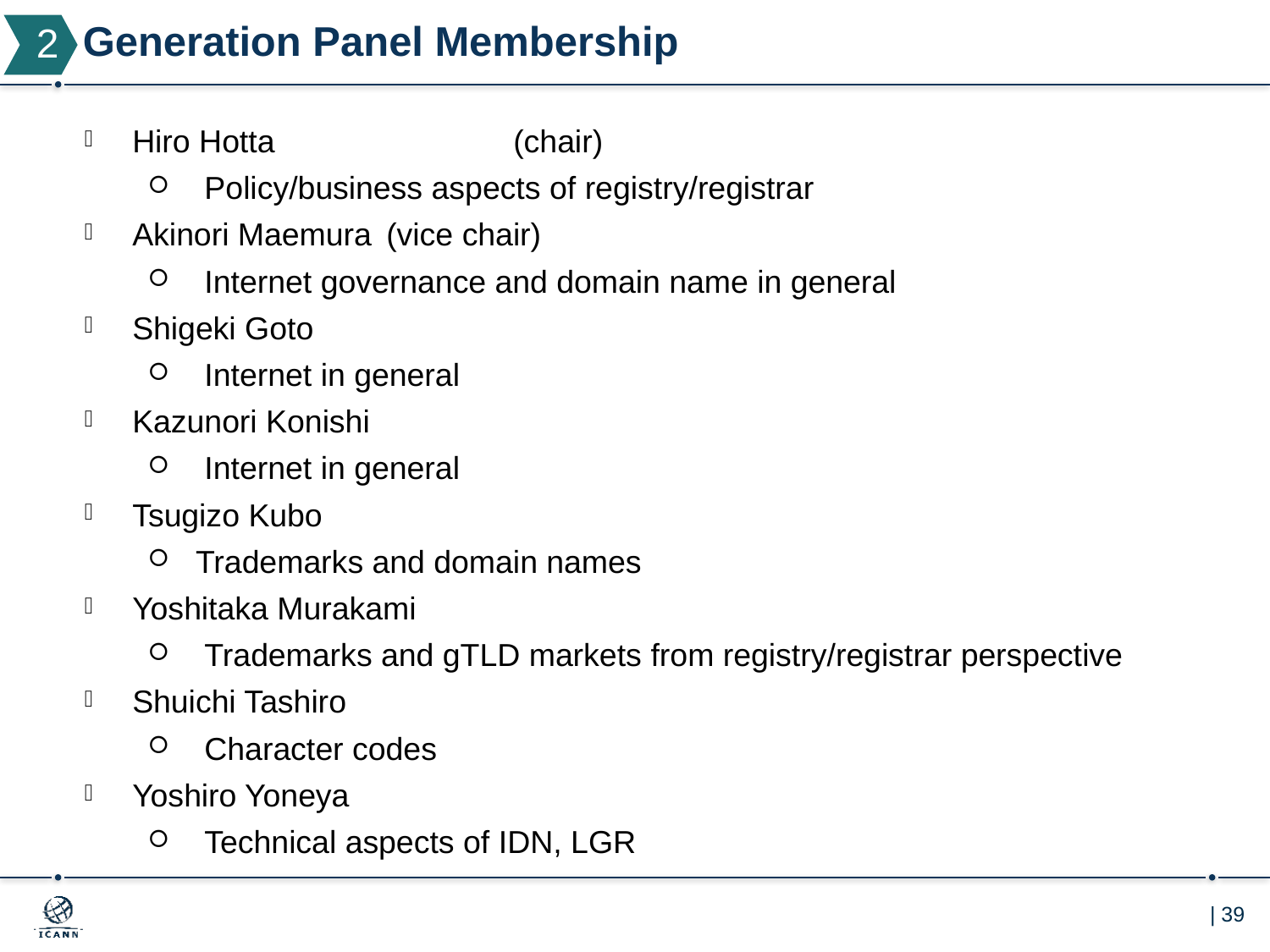

# Generation Panel Membership
2
Hiro Hotta		(chair)
 Policy/business aspects of registry/registrar
Akinori Maemura	(vice chair)
 Internet governance and domain name in general
Shigeki Goto
 Internet in general
Kazunori Konishi
 Internet in general
Tsugizo Kubo
Trademarks and domain names
Yoshitaka Murakami
 Trademarks and gTLD markets from registry/registrar perspective
Shuichi Tashiro
 Character codes
Yoshiro Yoneya
 Technical aspects of IDN, LGR